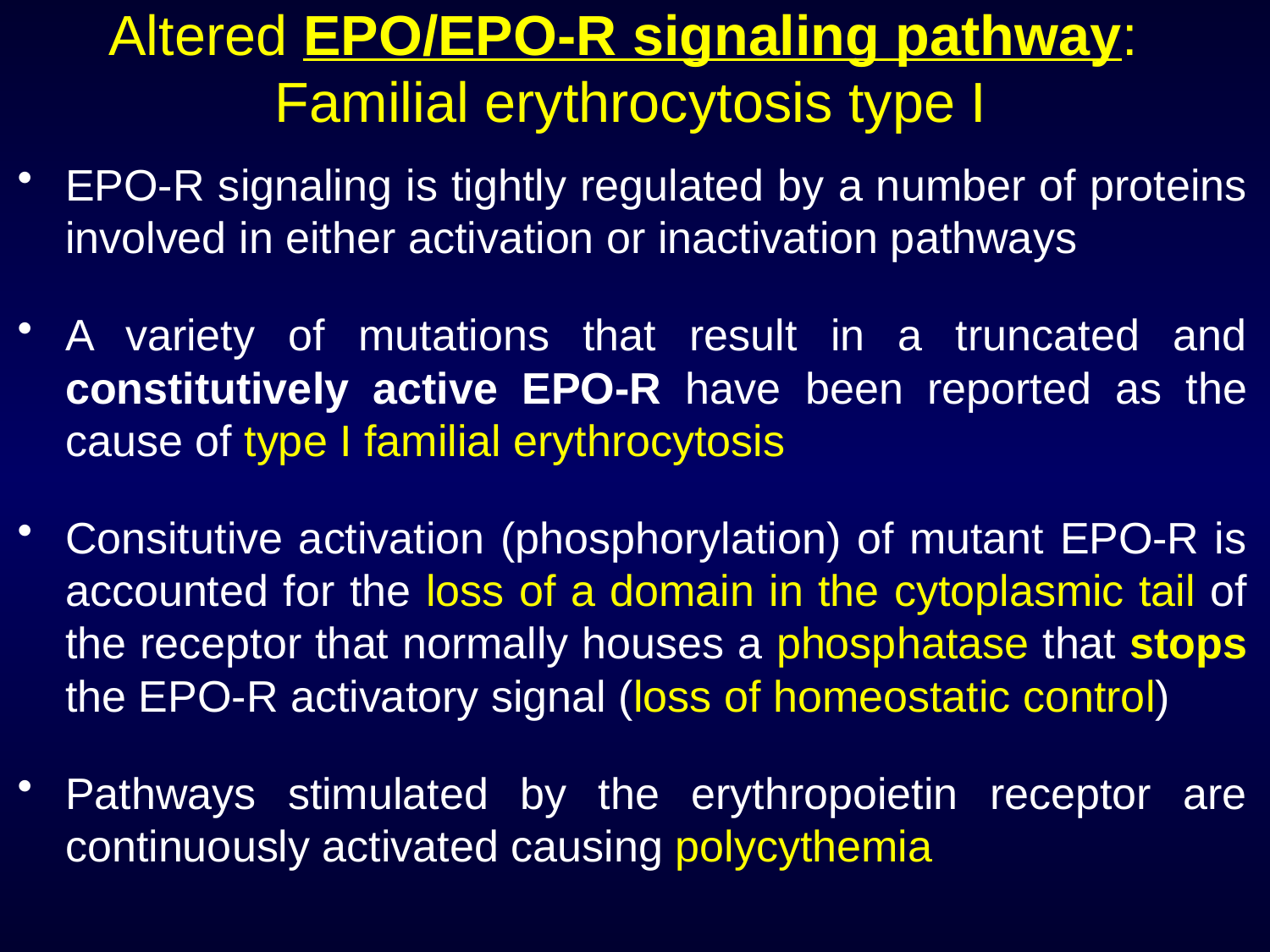

Altered EPO/EPO-R signaling pathway:  Familial erythrocytosis type I
EPO-R signaling is tightly regulated by a number of proteins involved in either activation or inactivation pathways

A variety of mutations that result in a truncated and constitutively active EPO-R have been reported as the cause of type I familial erythrocytosis

Consitutive activation (phosphorylation) of mutant EPO-R is accounted for the loss of a domain in the cytoplasmic tail of the receptor that normally houses a phosphatase that stops the EPO-R activatory signal (loss of homeostatic control)

Pathways stimulated by the erythropoietin receptor are continuously activated causing polycythemia